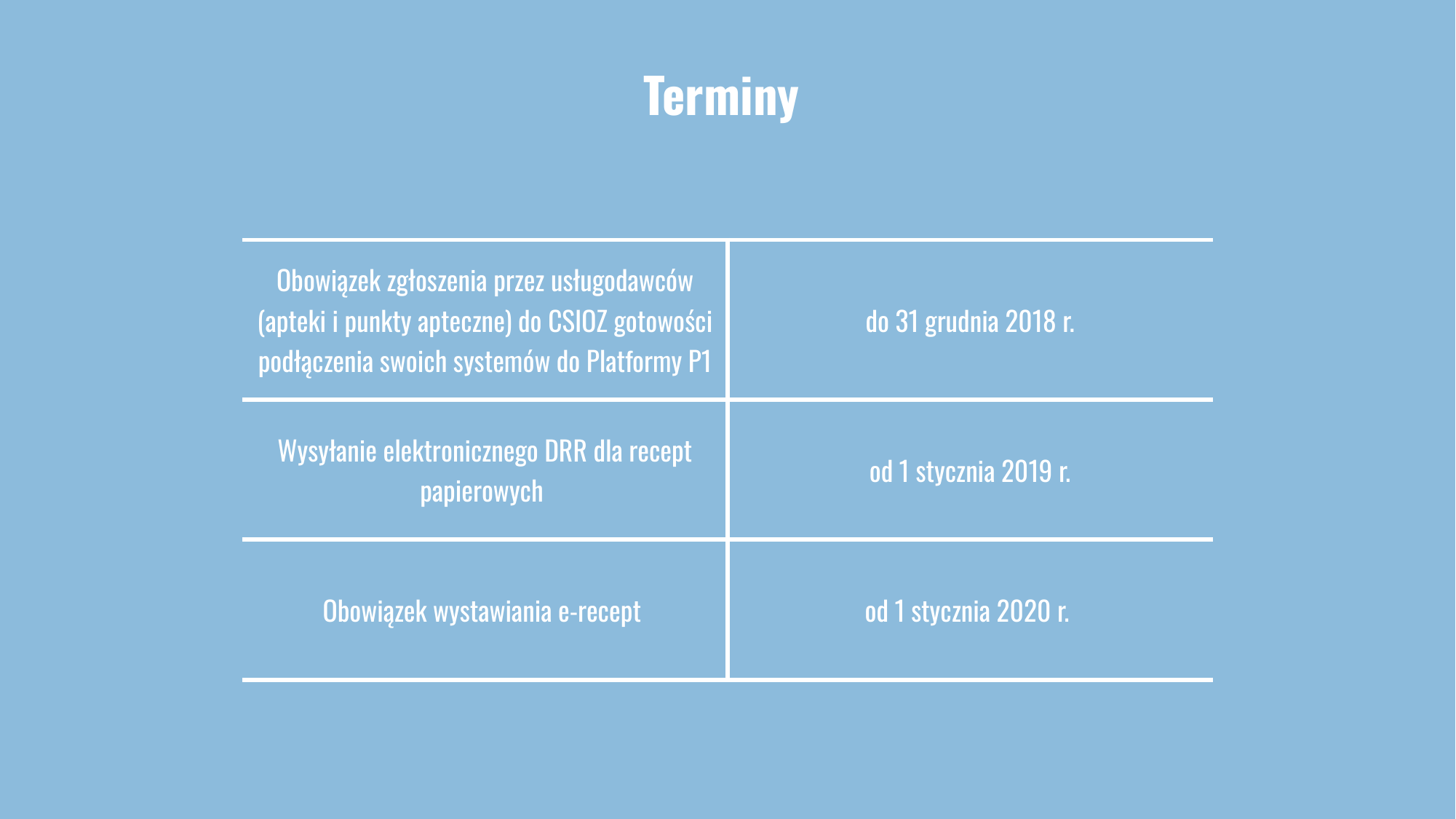

Terminy
| Obowiązek zgłoszenia przez usługodawców (apteki i punkty apteczne) do CSIOZ gotowości podłączenia swoich systemów do Platformy P1 | do 31 grudnia 2018 r. |
| --- | --- |
| Wysyłanie elektronicznego DRR dla recept papierowych | od 1 stycznia 2019 r. |
| Obowiązek wystawiania e-recept | od 1 stycznia 2020 r. |